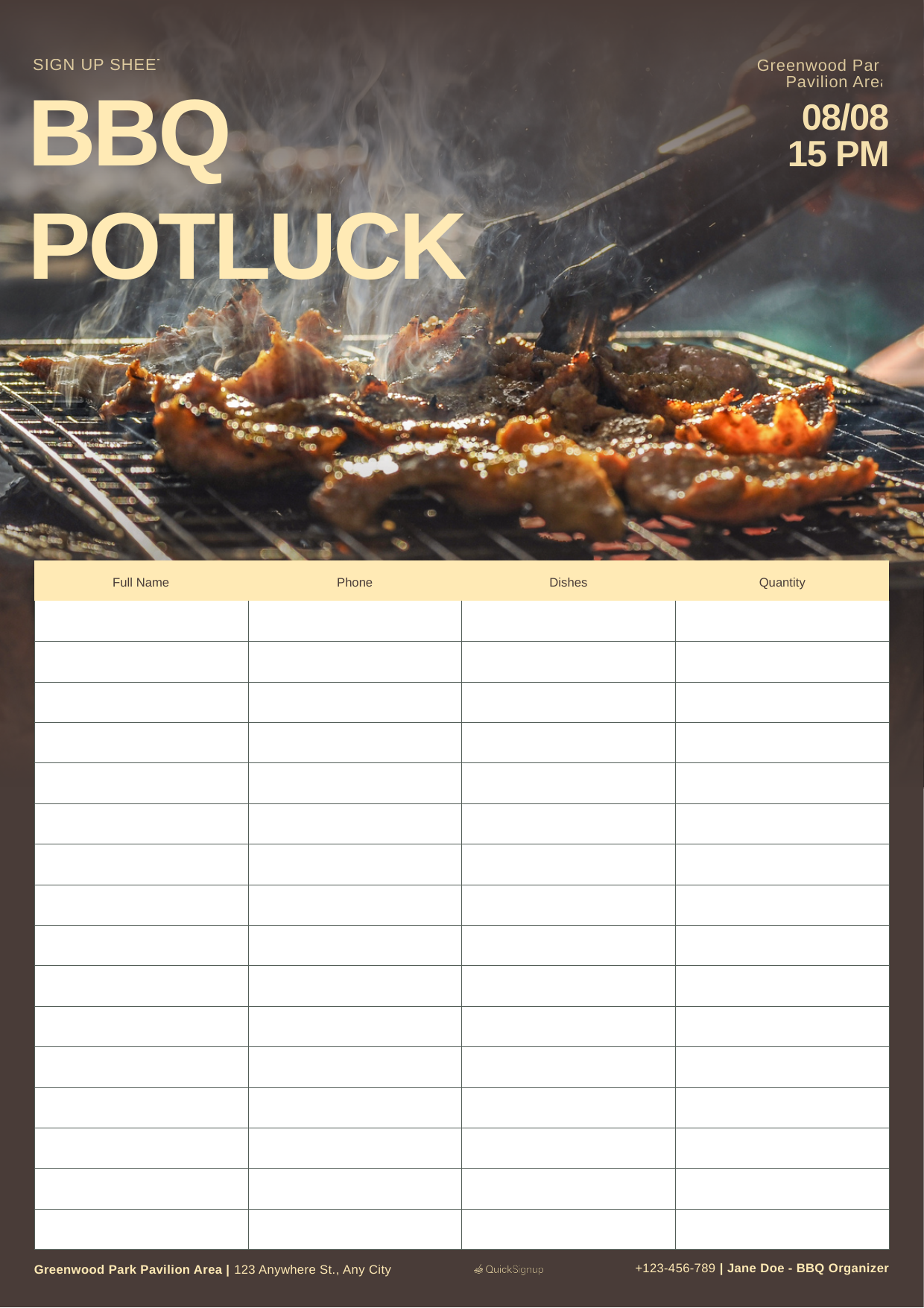

Greenwood Park Pavilion Area
SIGN UP SHEET
BBQ POTLUCK
08/08
15 PM
+123-456-789 | Jane Doe - BBQ Organizer
Greenwood Park Pavilion Area | 123 Anywhere St., Any City

| Full Name | Phone | Dishes | Quantity |
| --- | --- | --- | --- |
|  |  |  |  |
|  |  |  |  |
|  |  |  |  |
|  |  |  |  |
|  |  |  |  |
|  |  |  |  |
|  |  |  |  |
|  |  |  |  |
|  |  |  |  |
|  |  |  |  |
|  |  |  |  |
|  |  |  |  |
|  |  |  |  |
|  |  |  |  |
|  |  |  |  |
|  |  |  |  |